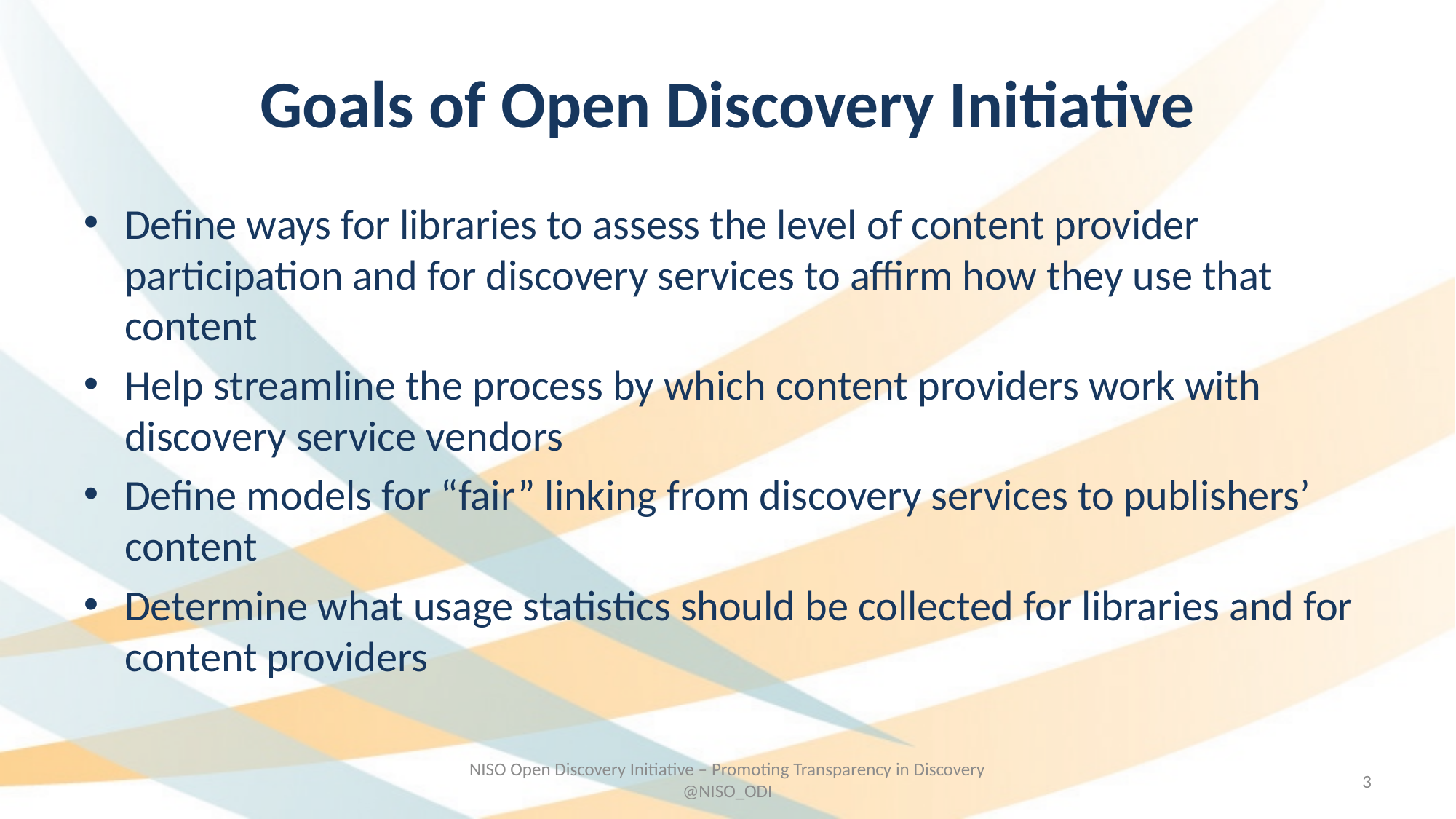

# Goals of Open Discovery Initiative
Define ways for libraries to assess the level of content provider participation and for discovery services to affirm how they use that content
Help streamline the process by which content providers work with discovery service vendors
Define models for “fair” linking from discovery services to publishers’ content
Determine what usage statistics should be collected for libraries and for content providers

NISO Open Discovery Initiative – Promoting Transparency in Discovery @NISO_ODI
3